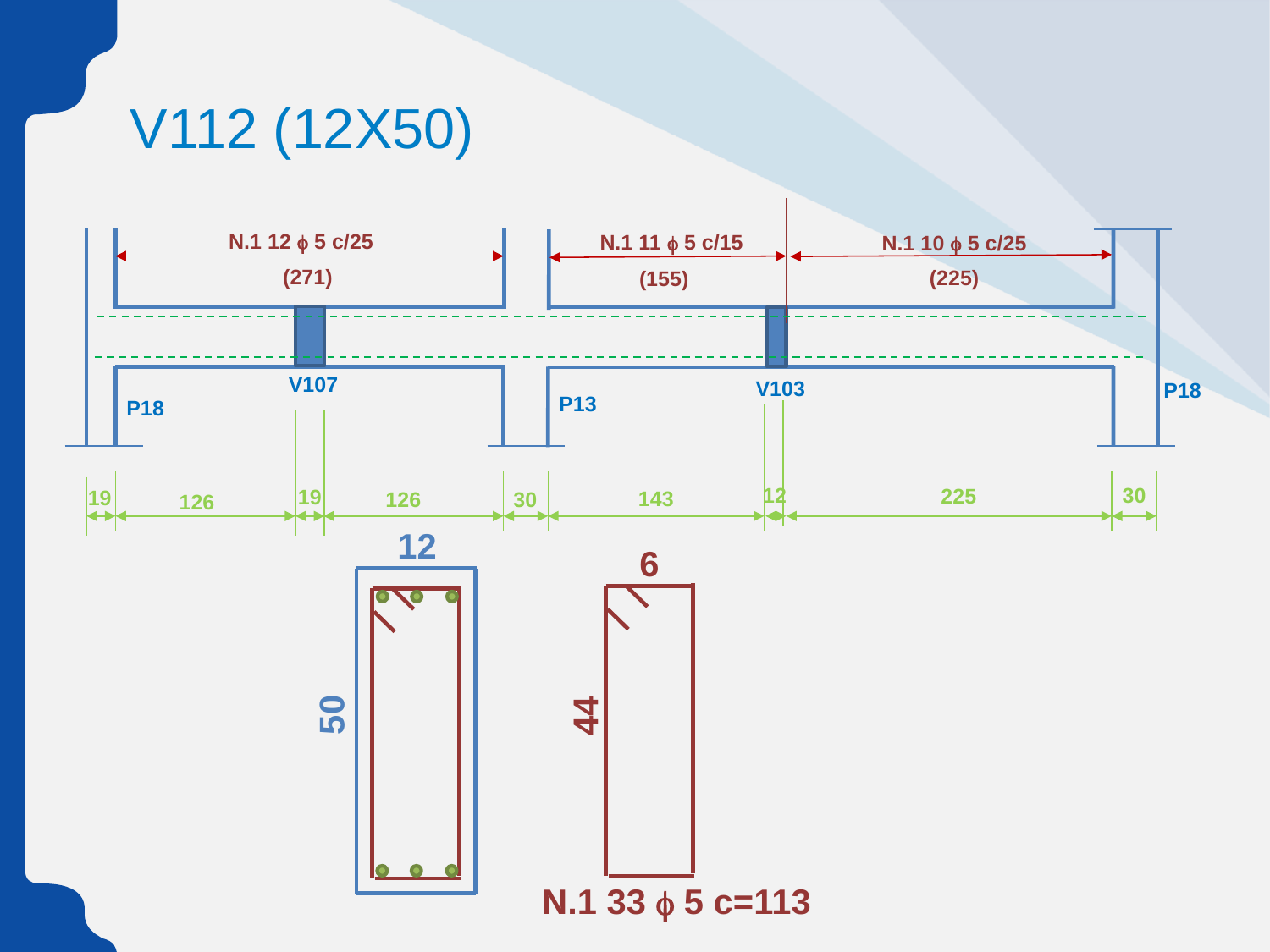

V112 (12X50)
N.1 11 φ 5 c/15
(155)
N.1 12 φ 5 c/25
(271)
N.1 10 φ 5 c/25
(225)

V107
V103
P18
P13
P18
12
30
225
19
19
143
30
126
126
12
50
6
44
N.1 33 φ 5 c=113